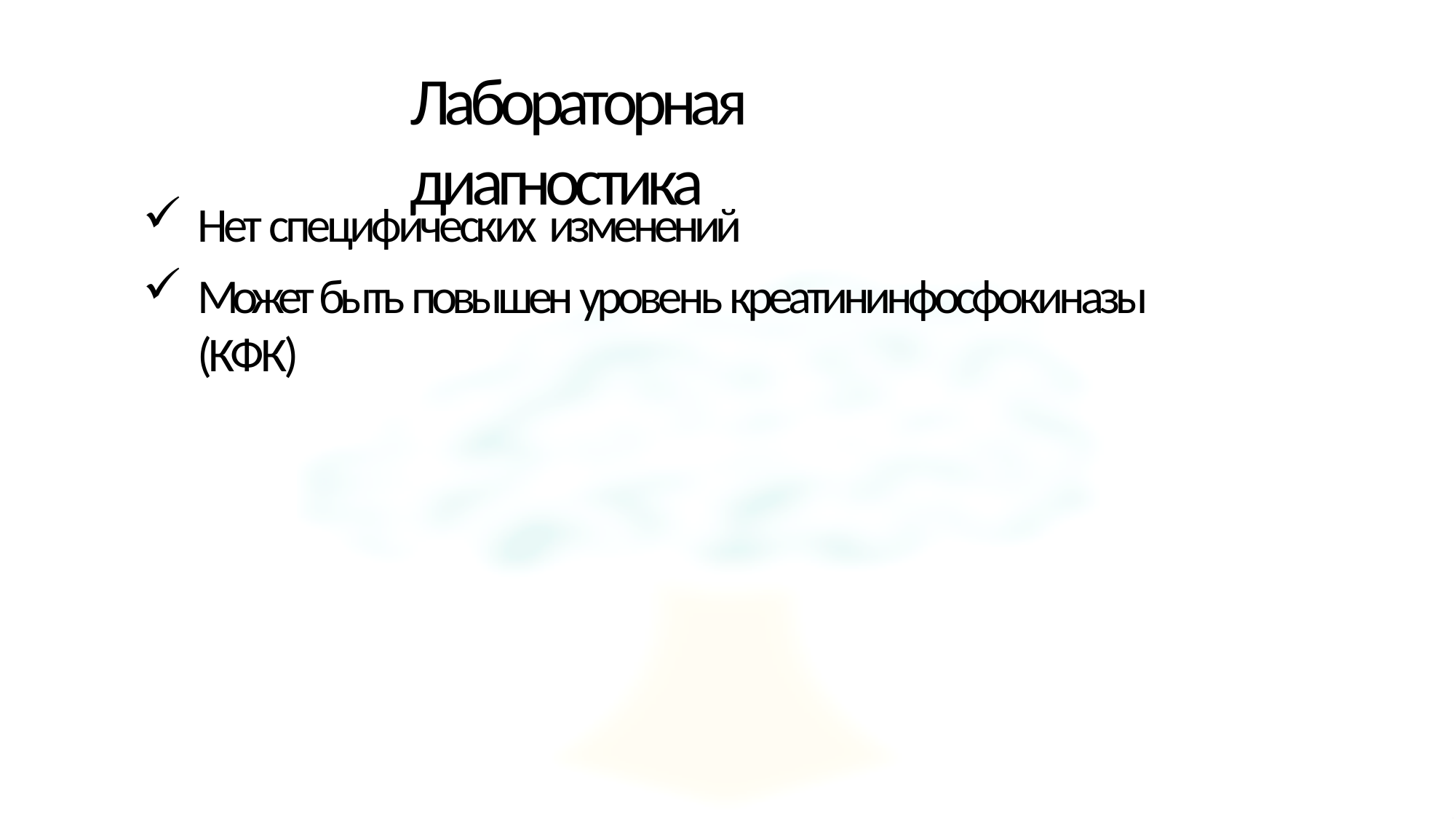

# Лабораторная диагностика
Нет специфических изменений
Может быть повышен уровень креатининфосфокиназы (КФК)